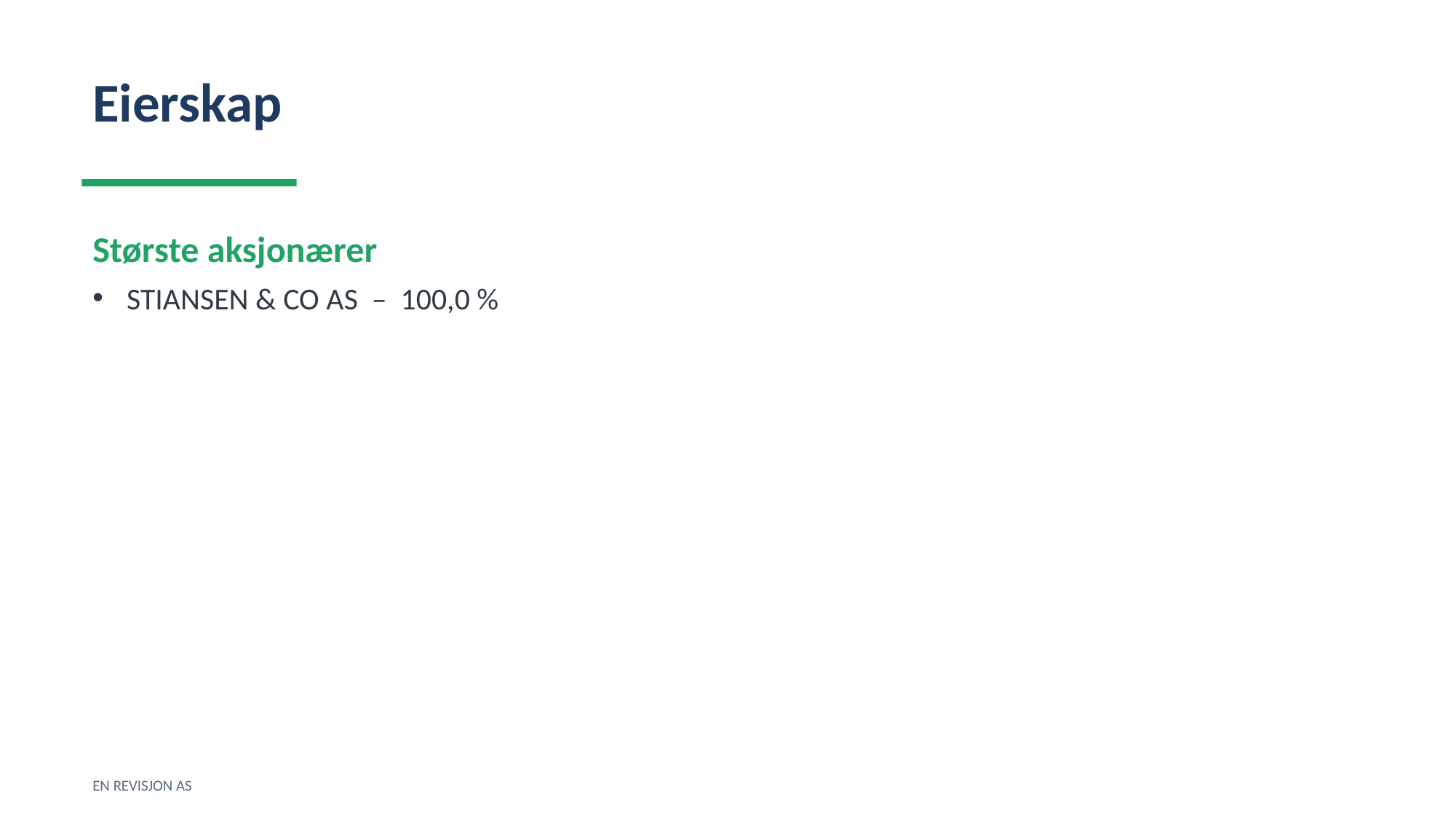

Eierskap

Største aksjonærer
STIANSEN & CO AS  –  100,0 %
EN REVISJON AS